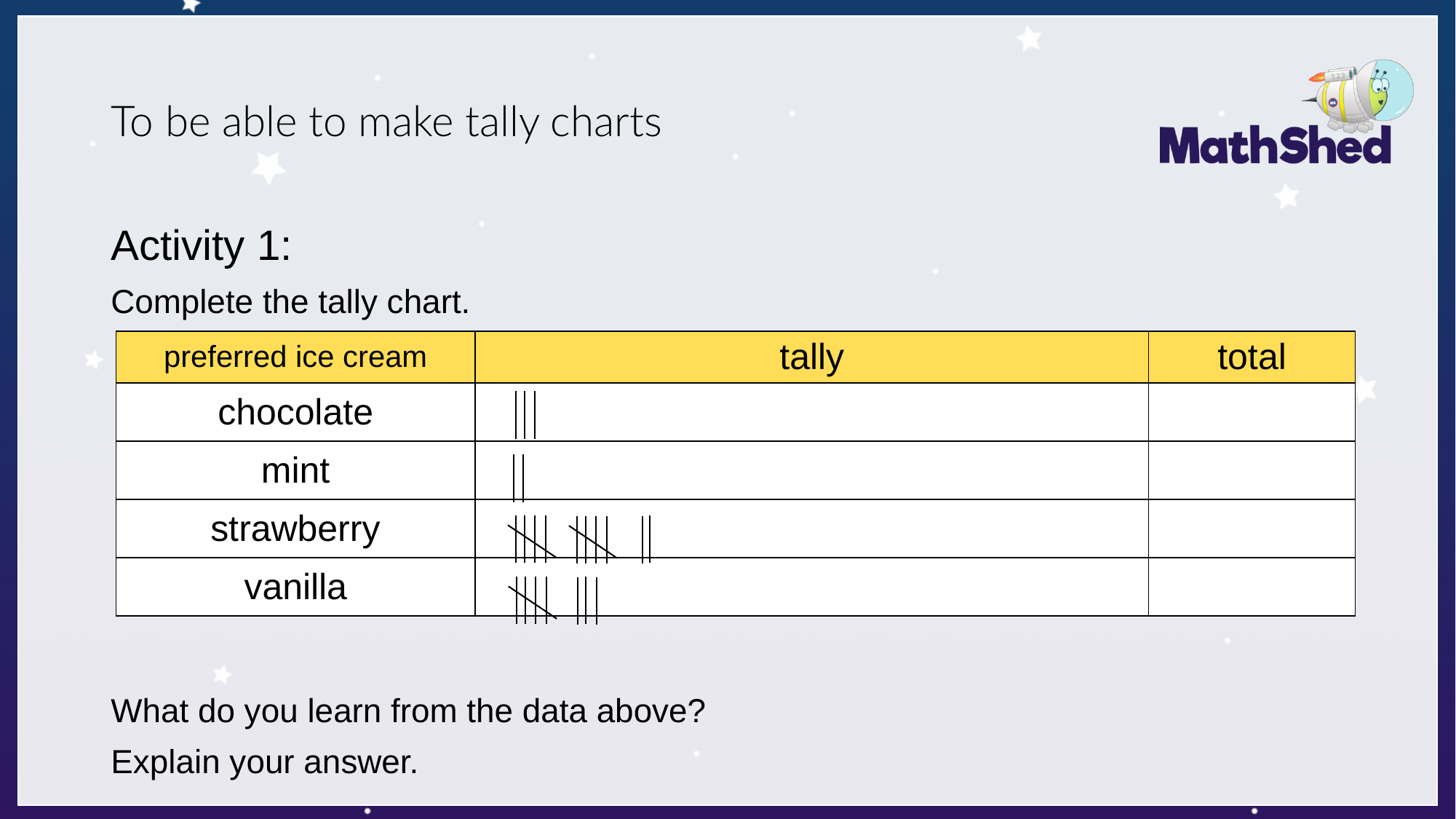

# To be able to make tally charts
Activity 1:
Complete the tally chart.

What do you learn from the data above?
Explain your answer.
| preferred ice cream | tally | total |
| --- | --- | --- |
| chocolate |  |  |
| mint |  |  |
| strawberry |  |  |
| vanilla |  |  |